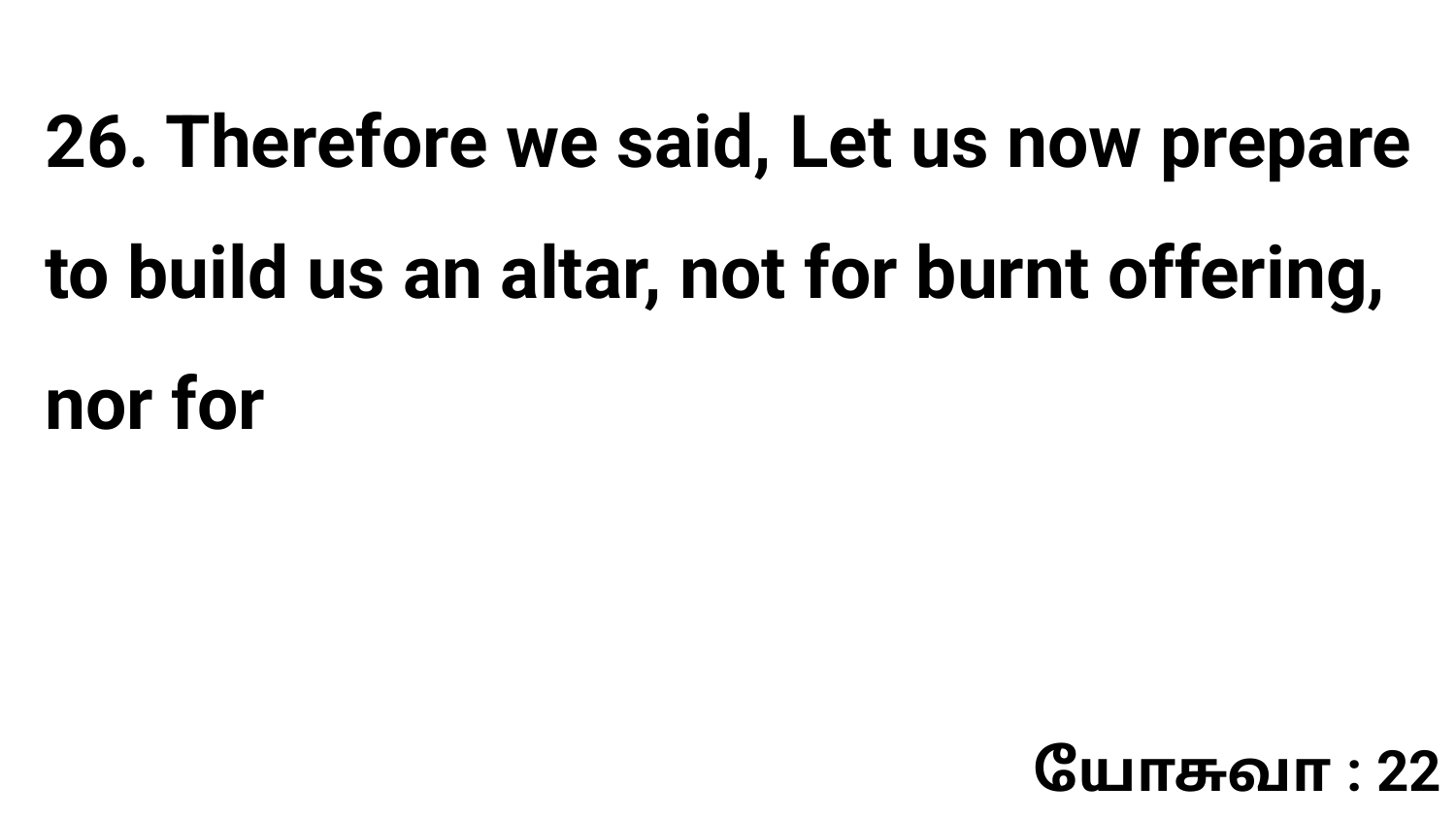

26. Therefore we said, Let us now prepare to build us an altar, not for burnt offering, nor for
யோசுவா : 22